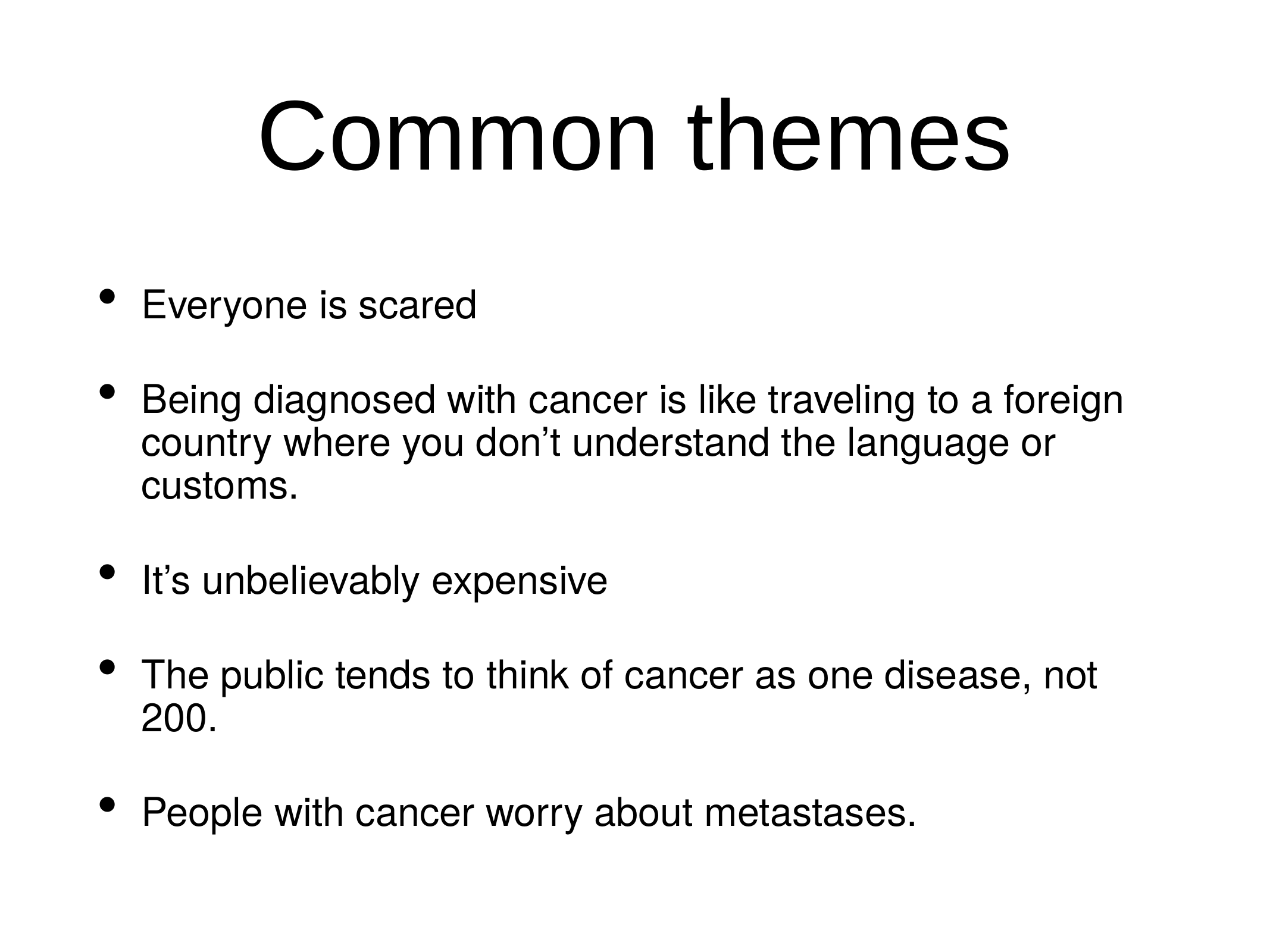

# Common themes
Everyone is scared
Being diagnosed with cancer is like traveling to a foreign country where you don’t understand the language or customs.
It’s unbelievably expensive
The public tends to think of cancer as one disease, not 200.
People with cancer worry about metastases.